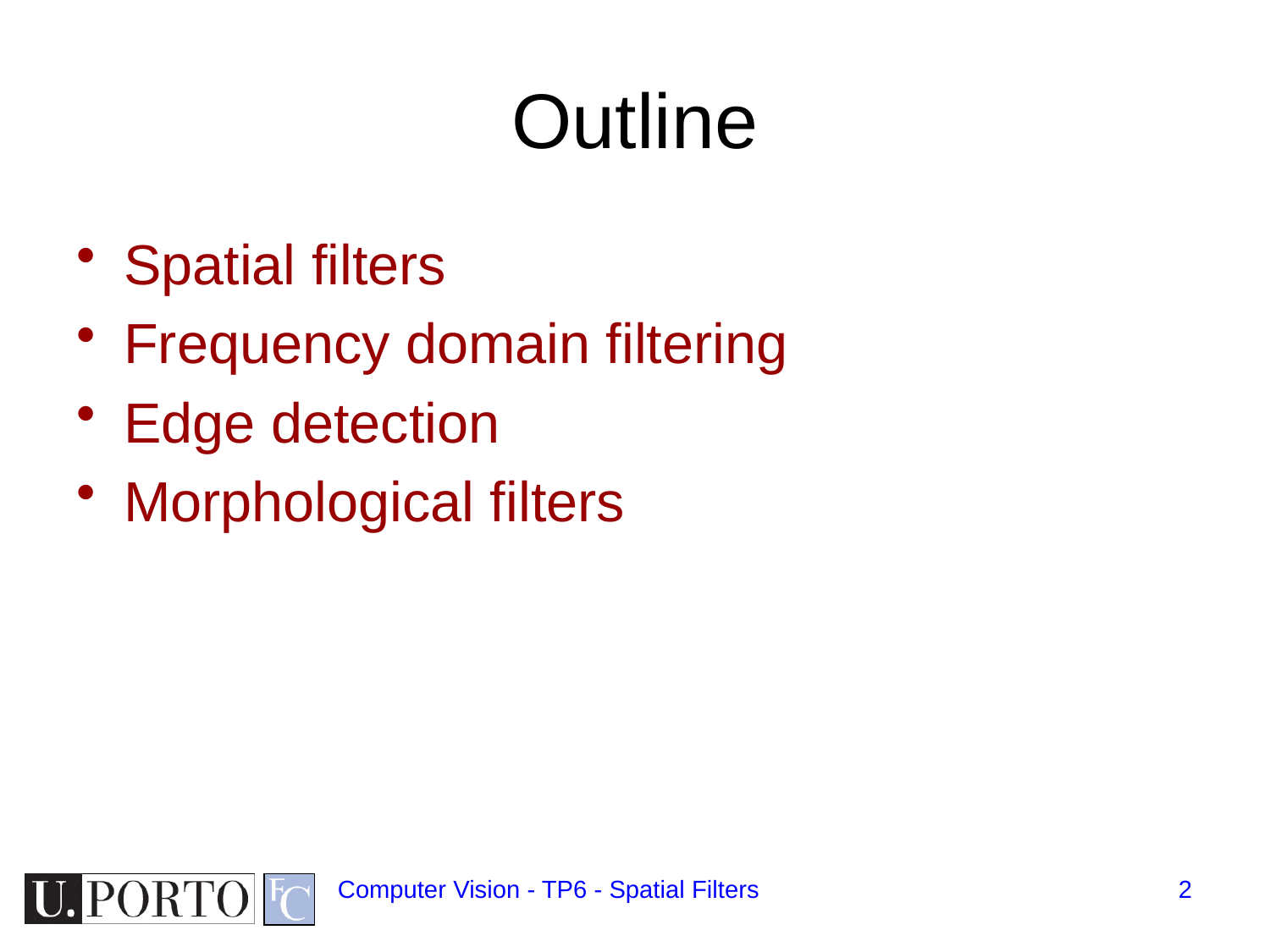

# Outline
Spatial filters
Frequency domain filtering
Edge detection
Morphological filters

Computer Vision - TP6 - Spatial Filters
2